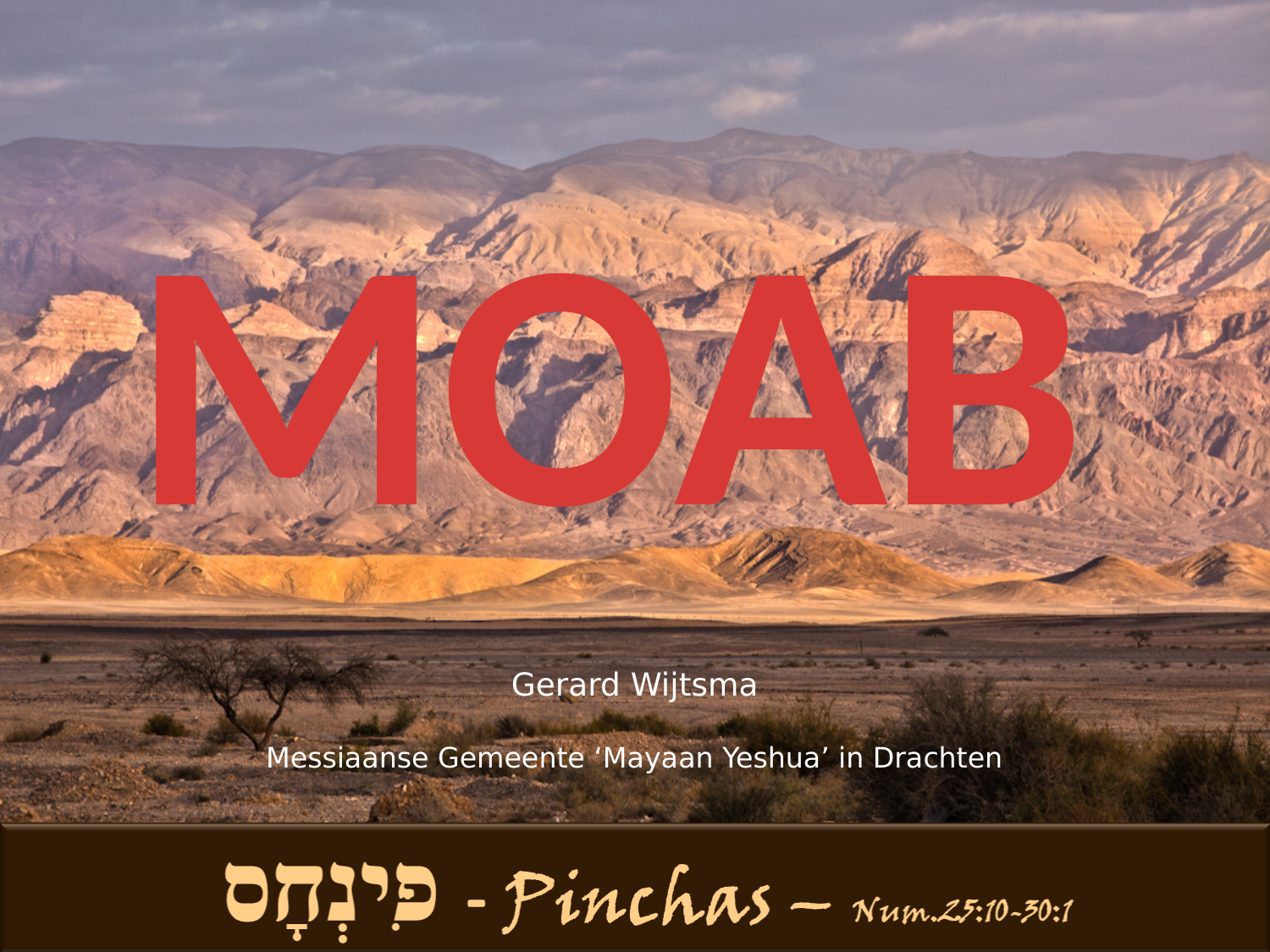

MOAB
Gerard Wijtsma

Messiaanse Gemeente ‘Mayaan Yeshua’ in Drachten